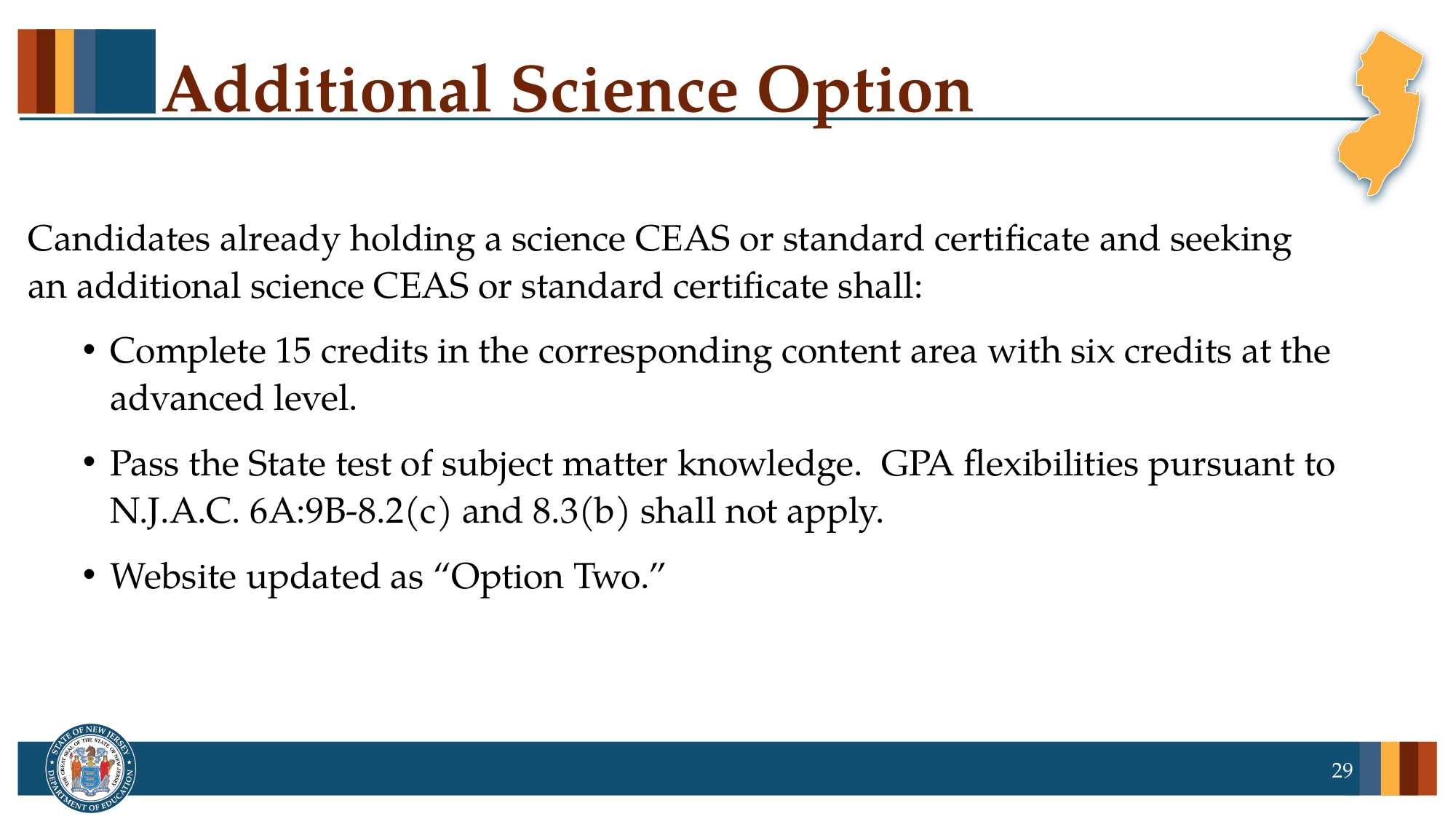

# Additional Science Option
Candidates already holding a science CEAS or standard certificate and seeking an additional science CEAS or standard certificate shall:
Complete 15 credits in the corresponding content area with six credits at the advanced level.
Pass the State test of subject matter knowledge.  GPA flexibilities pursuant to N.J.A.C. 6A:9B-8.2(c) and 8.3(b) shall not apply.
Website updated as “Option Two.”
29